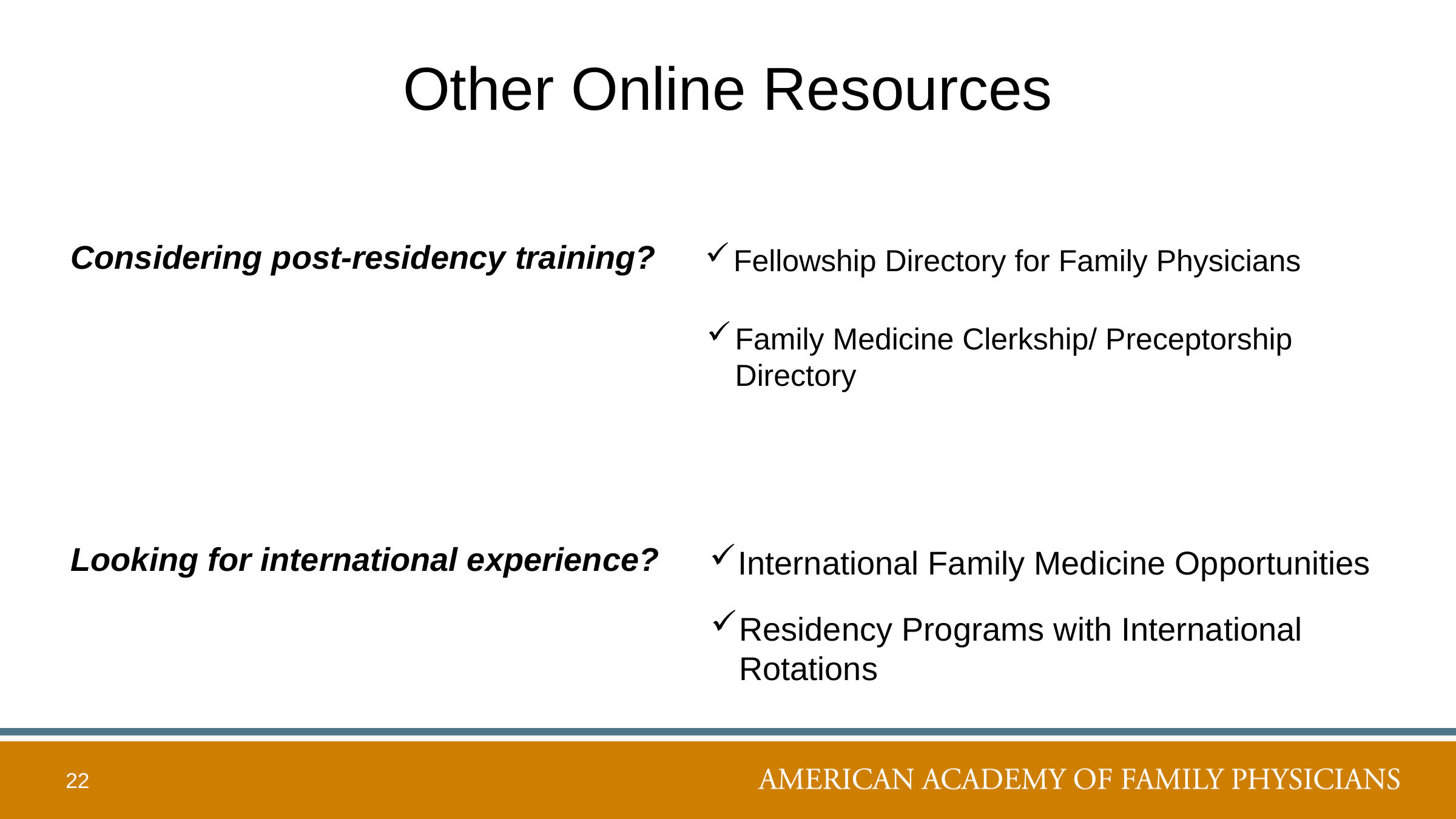

# Other Online Resources
Considering post-residency training?
Fellowship Directory for Family Physicians
Family Medicine Clerkship/ Preceptorship Directory
Looking for international experience?
International Family Medicine Opportunities
Residency Programs with International Rotations
22